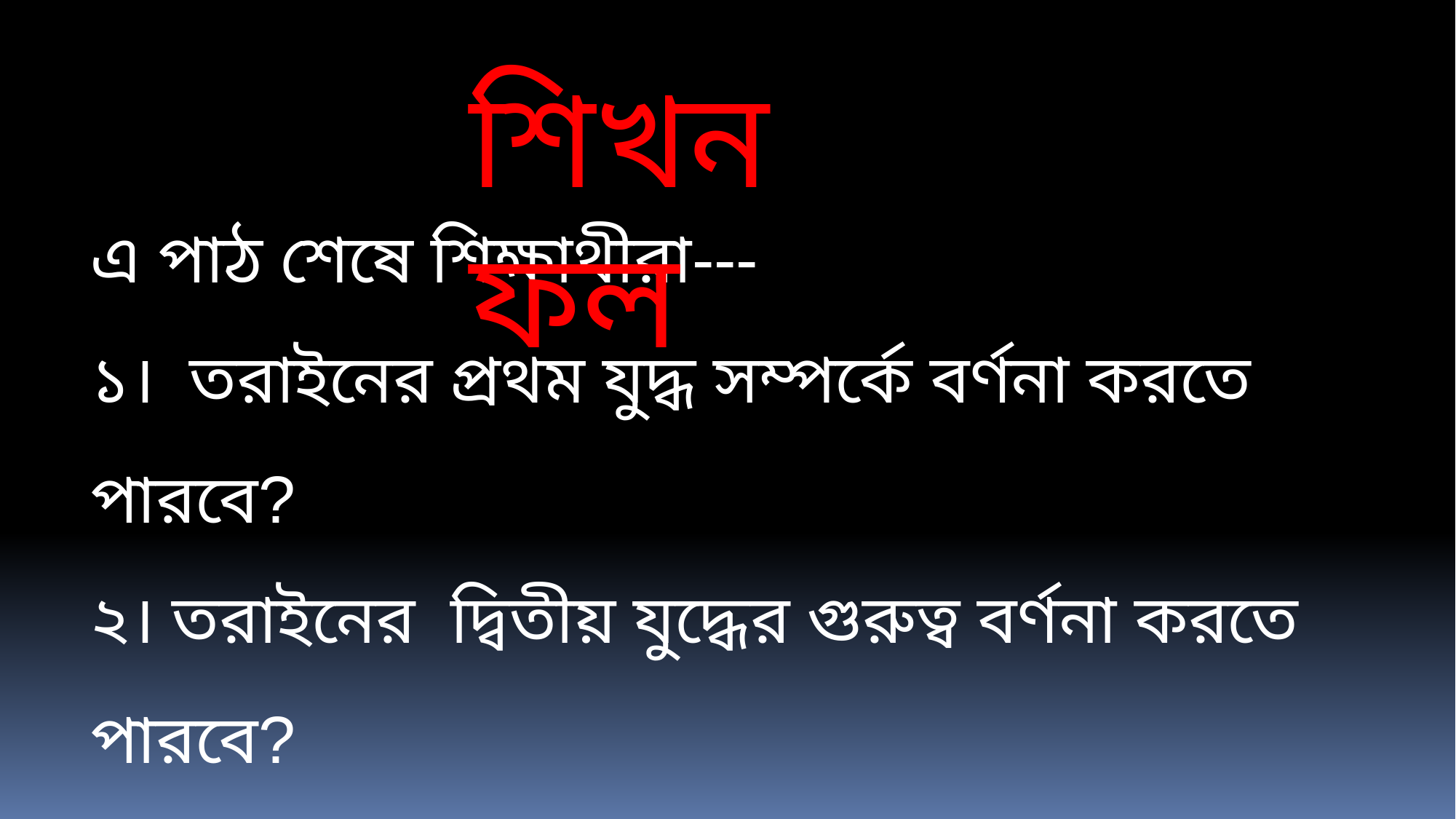

শিখন ফল
এ পাঠ শেষে শিক্ষাথীরা---
১।  তরাইনের প্রথম যুদ্ধ সম্পর্কে বর্ণনা করতে পারবে?
২। তরাইনের  দ্বিতীয় যুদ্ধের গুরুত্ব বর্ণনা করতে পারবে?
৩। পৃথ্বিরাজের পরাজয়ের কারণ বলতে পারবে।